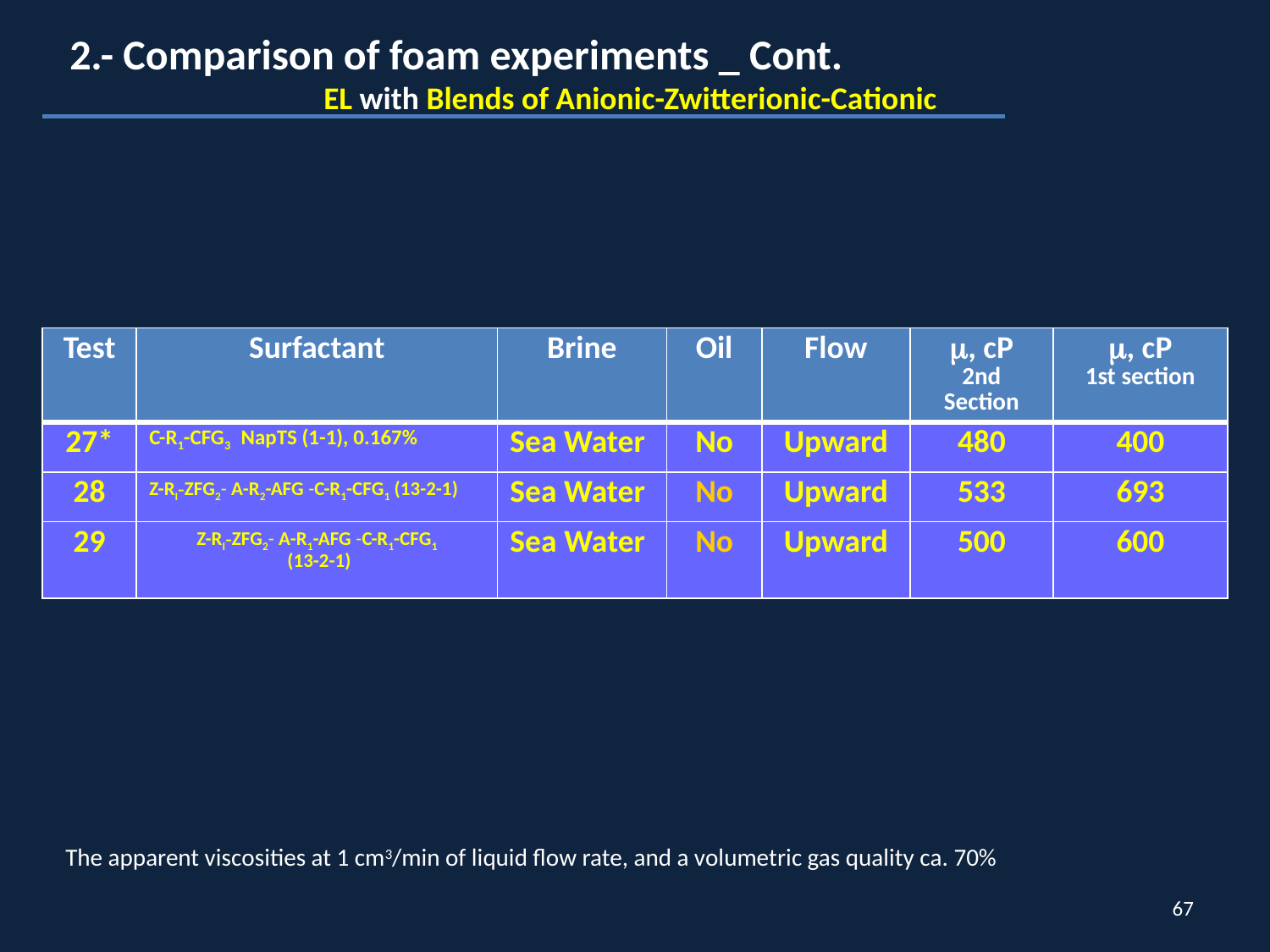

2.- Comparison of foam experiments _ Cont.
		EL with Blends of Anionic-Zwitterionic-Cationic
| Test | Surfactant | Brine | Oil | Flow | μ, cP 2nd Section | μ, cP 1st section |
| --- | --- | --- | --- | --- | --- | --- |
| 27\* | C-R1-CFG3 NapTS (1-1), 0.167% | Sea Water | No | Upward | 480 | 400 |
| 28 | Z-RI-ZFG2- A-R2-AFG -C-R1-CFG1 (13-2-1) | Sea Water | No | Upward | 533 | 693 |
| 29 | Z-RI-ZFG2- A-R1-AFG -C-R1-CFG1 (13-2-1) | Sea Water | No | Upward | 500 | 600 |
The apparent viscosities at 1 cm3/min of liquid flow rate, and a volumetric gas quality ca. 70%
67